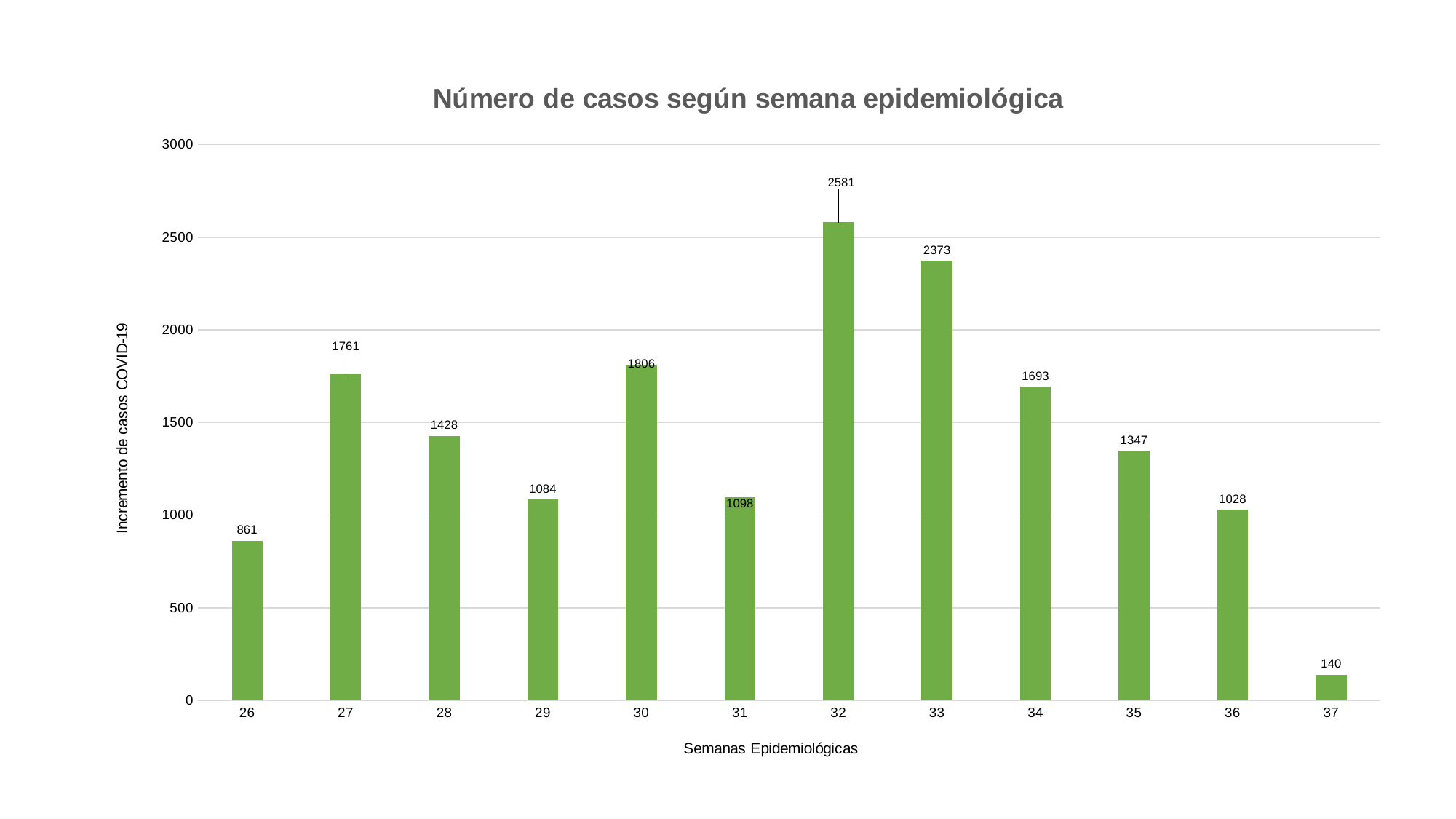

### Chart: Número de casos según semana epidemiológica

| Category | Incremento |
|---|---|
| 26 | 861.0 |
| 27 | 1761.0 |
| 28 | 1428.0 |
| 29 | 1084.0 |
| 30 | 1806.0 |
| 31 | 1098.0 |
| 32 | 2581.0 |
| 33 | 2373.0 |
| 34 | 1693.0 |
| 35 | 1347.0 |
| 36 | 1028.0 |
| 37 | 140.0 |